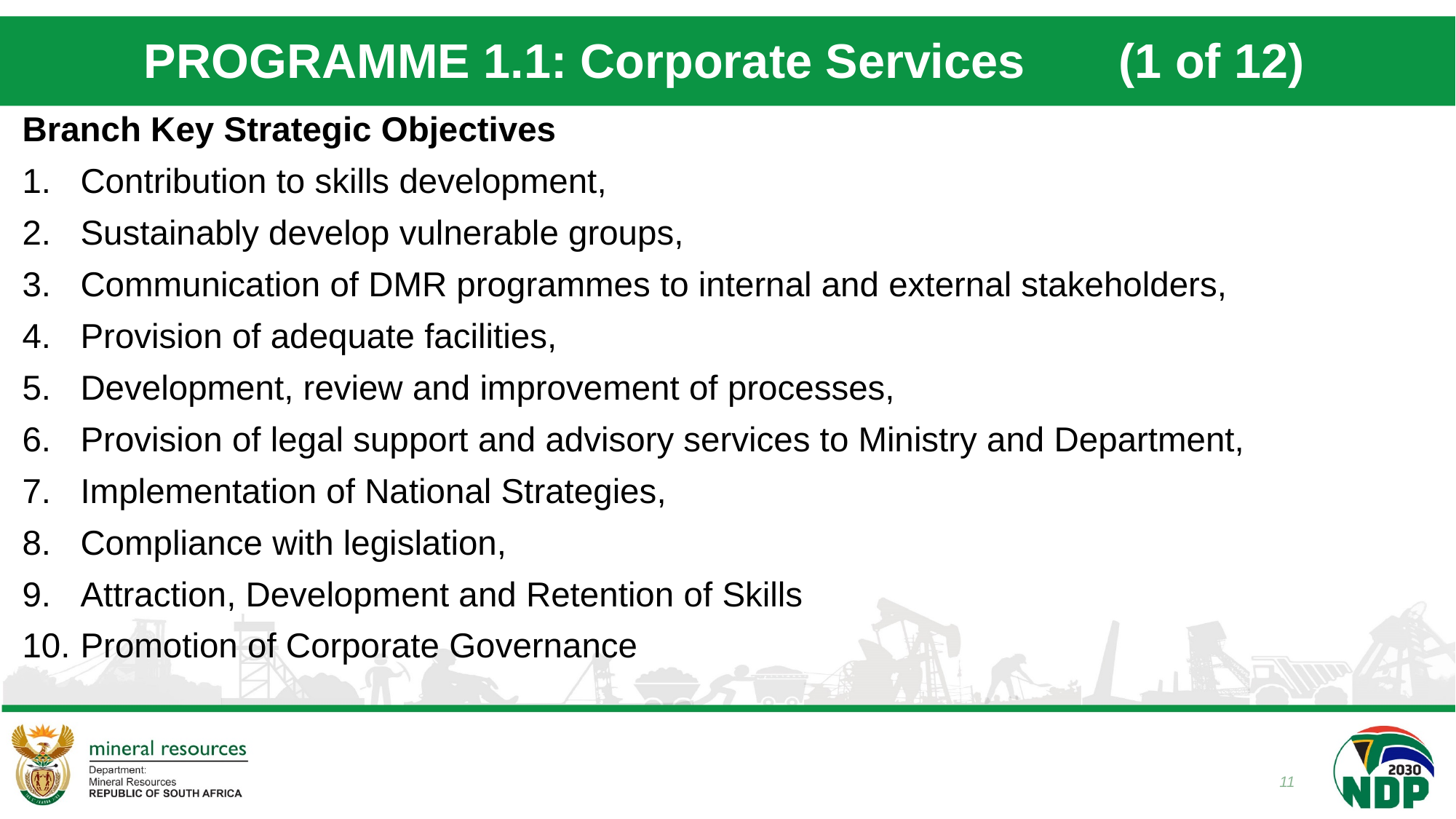

# PROGRAMME 1.1: Corporate Services       (1 of 12)
Branch Key Strategic Objectives
Contribution to skills development,
Sustainably develop vulnerable groups,
Communication of DMR programmes to internal and external stakeholders,
Provision of adequate facilities,
Development, review and improvement of processes,
Provision of legal support and advisory services to Ministry and Department,
Implementation of National Strategies,
Compliance with legislation,
Attraction, Development and Retention of Skills
Promotion of Corporate Governance
11